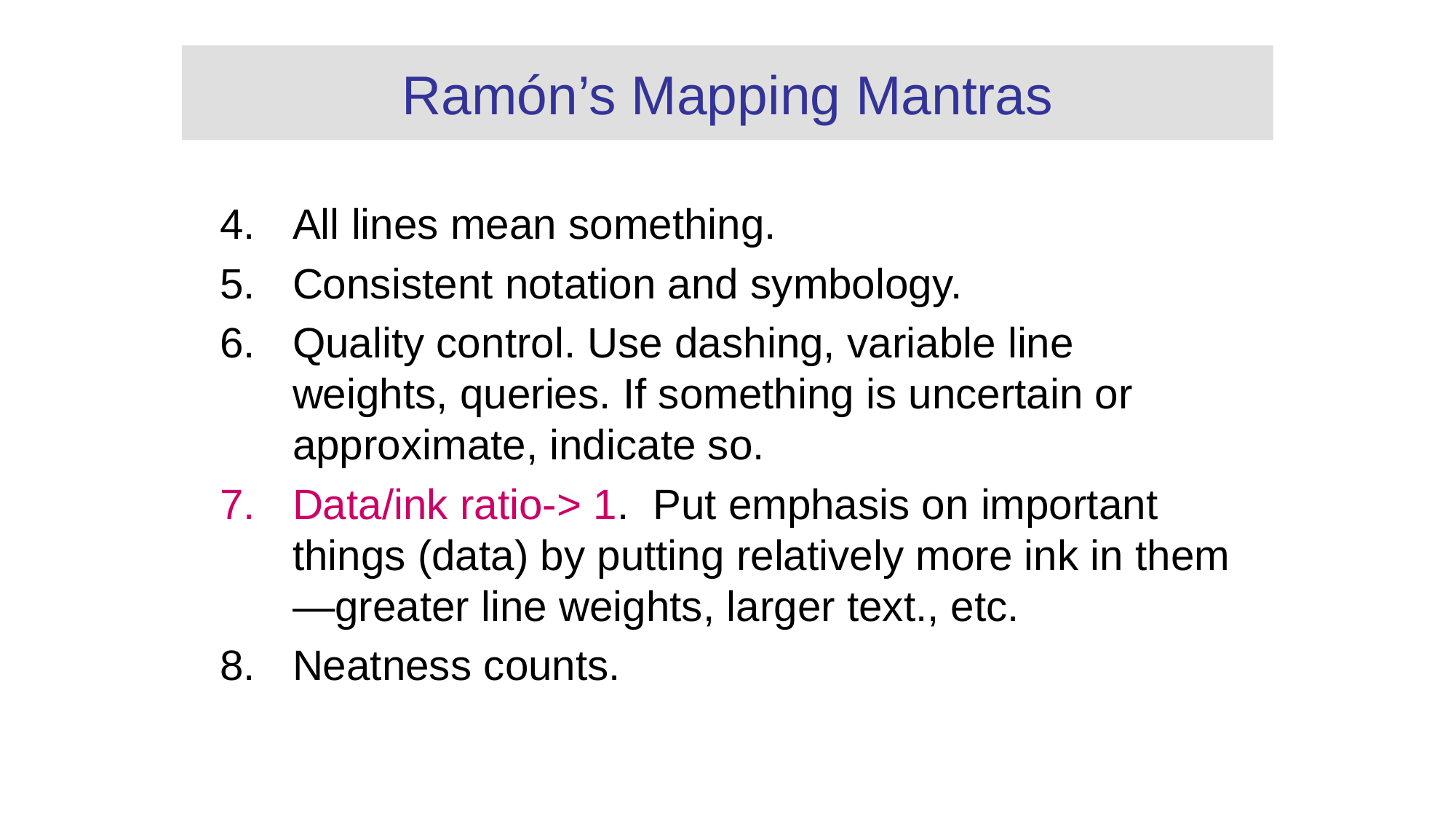

Ramón’s Mapping Mantras
All lines mean something.
Consistent notation and symbology.
Quality control. Use dashing, variable line weights, queries. If something is uncertain or approximate, indicate so.
Data/ink ratio-> 1.  Put emphasis on important things (data) by putting relatively more ink in them—greater line weights, larger text., etc.
Neatness counts.

Geomorphology, Fall 2006